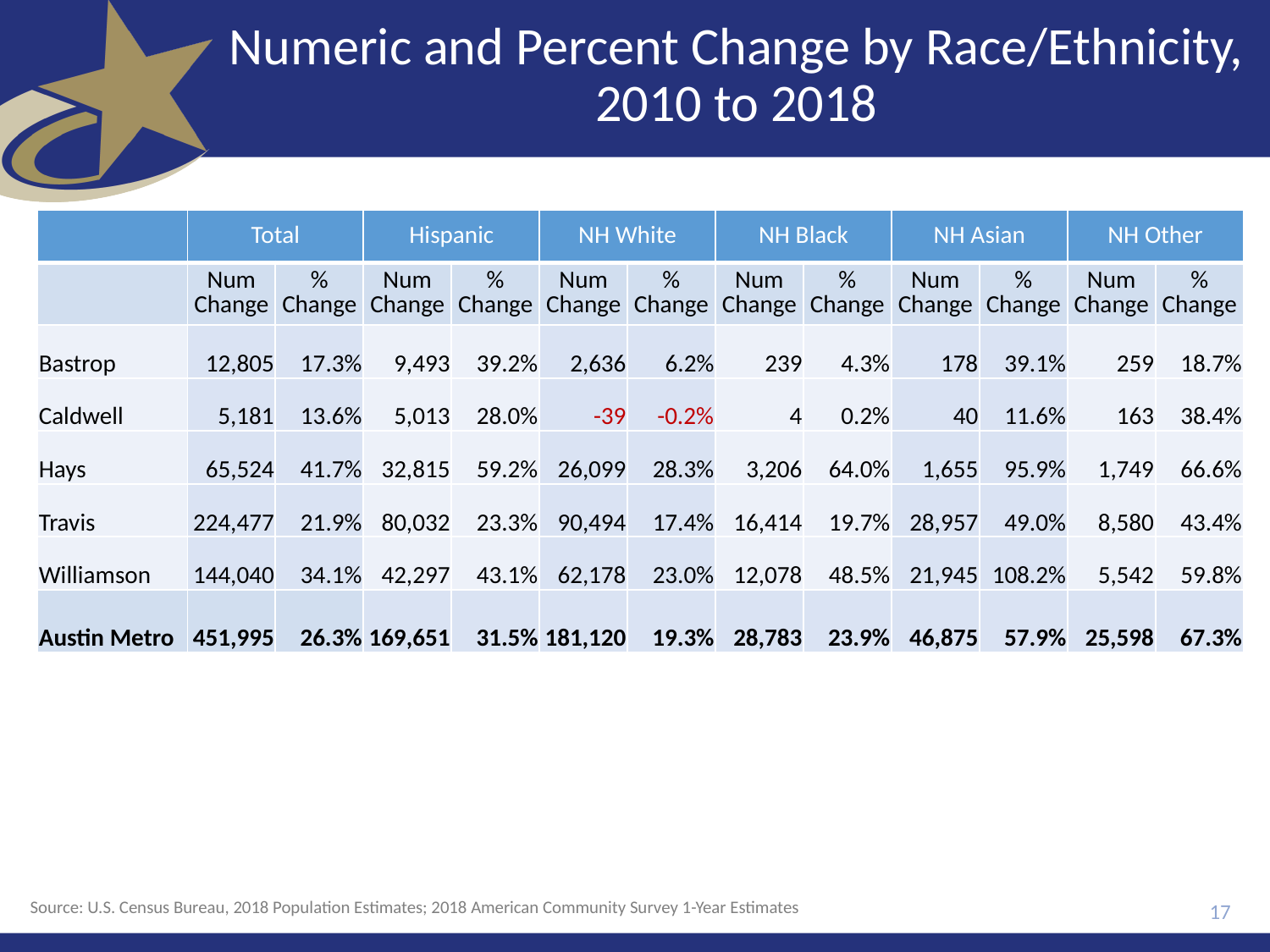

# Numeric and Percent Change by Race/Ethnicity, 2010 to 2018
|  | Total |  | Hispanic |  | NH White |  | NH Black |  | NH Asian |  | NH Other |  |
| --- | --- | --- | --- | --- | --- | --- | --- | --- | --- | --- | --- | --- |
|  | Num Change | % Change | Num Change | % Change | Num Change | % Change | Num Change | % Change | Num Change | % Change | Num Change | % Change |
| Bastrop | 12,805 | 17.3% | 9,493 | 39.2% | 2,636 | 6.2% | 239 | 4.3% | 178 | 39.1% | 259 | 18.7% |
| Caldwell | 5,181 | 13.6% | 5,013 | 28.0% | -39 | -0.2% | 4 | 0.2% | 40 | 11.6% | 163 | 38.4% |
| Hays | 65,524 | 41.7% | 32,815 | 59.2% | 26,099 | 28.3% | 3,206 | 64.0% | 1,655 | 95.9% | 1,749 | 66.6% |
| Travis | 224,477 | 21.9% | 80,032 | 23.3% | 90,494 | 17.4% | 16,414 | 19.7% | 28,957 | 49.0% | 8,580 | 43.4% |
| Williamson | 144,040 | 34.1% | 42,297 | 43.1% | 62,178 | 23.0% | 12,078 | 48.5% | 21,945 | 108.2% | 5,542 | 59.8% |
| Austin Metro | 451,995 | 26.3% | 169,651 | 31.5% | 181,120 | 19.3% | 28,783 | 23.9% | 46,875 | 57.9% | 25,598 | 67.3% |
Source: U.S. Census Bureau, 2018 Population Estimates; 2018 American Community Survey 1-Year Estimates
17